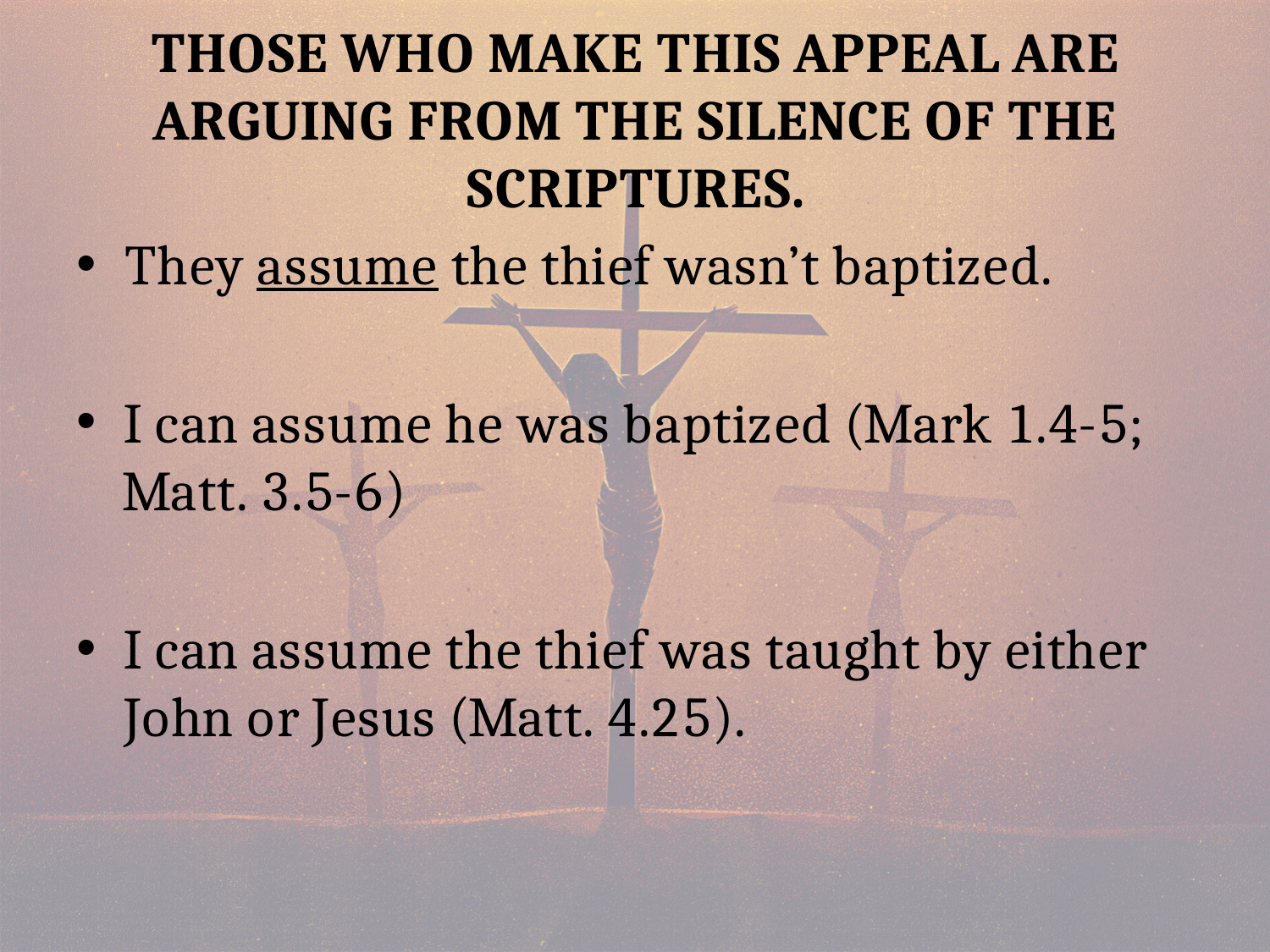

# Those Who Make This Appeal Are Arguing From The Silence Of The Scriptures.
They assume the thief wasn’t baptized.

I can assume he was baptized (Mark 1.4-5; Matt. 3.5-6)

I can assume the thief was taught by either John or Jesus (Matt. 4.25).